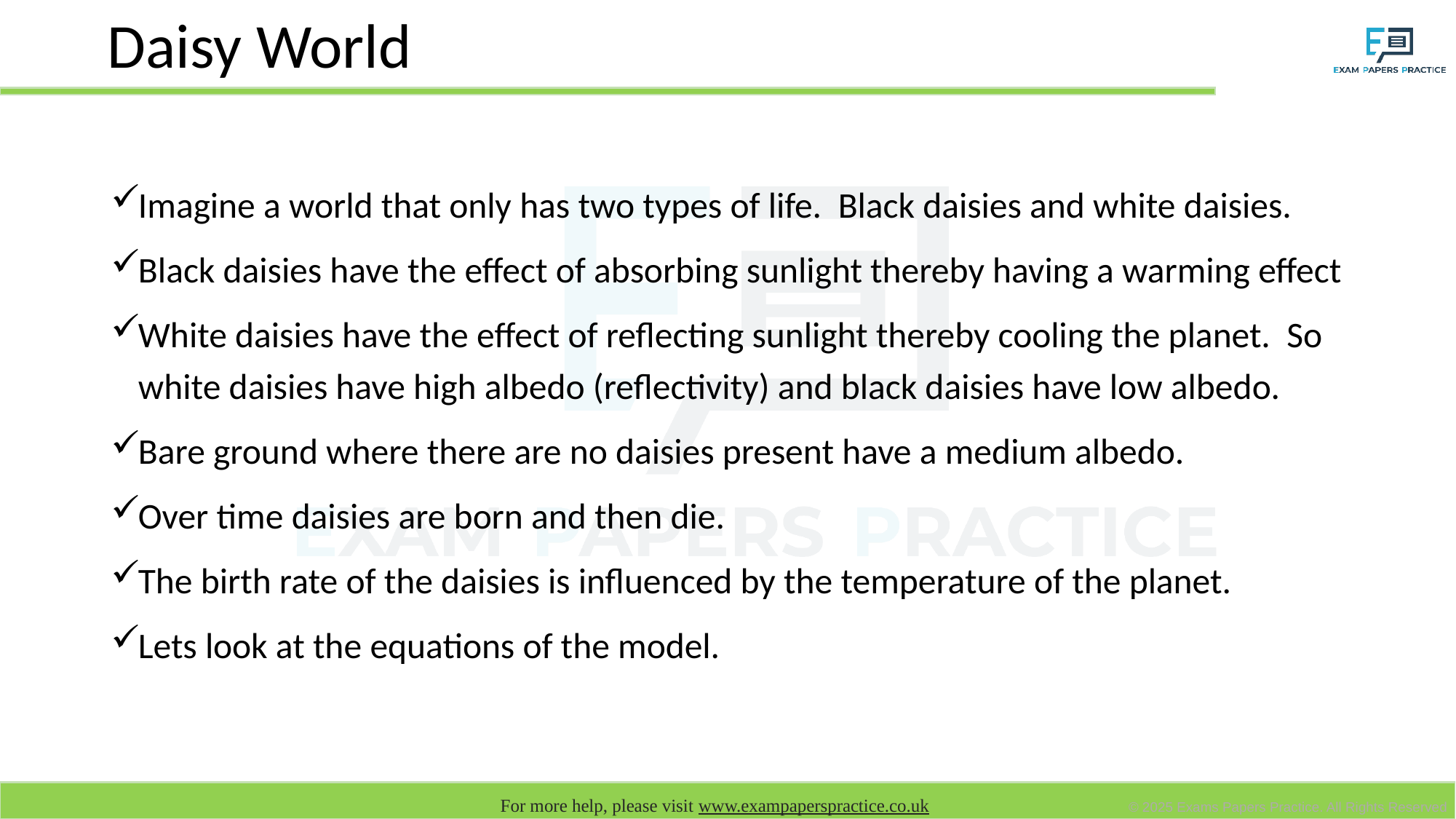

# Daisy World
Imagine a world that only has two types of life.  Black daisies and white daisies.
Black daisies have the effect of absorbing sunlight thereby having a warming effect
White daisies have the effect of reflecting sunlight thereby cooling the planet.  So white daisies have high albedo (reflectivity) and black daisies have low albedo.
Bare ground where there are no daisies present have a medium albedo.
Over time daisies are born and then die.
The birth rate of the daisies is influenced by the temperature of the planet.
Lets look at the equations of the model.